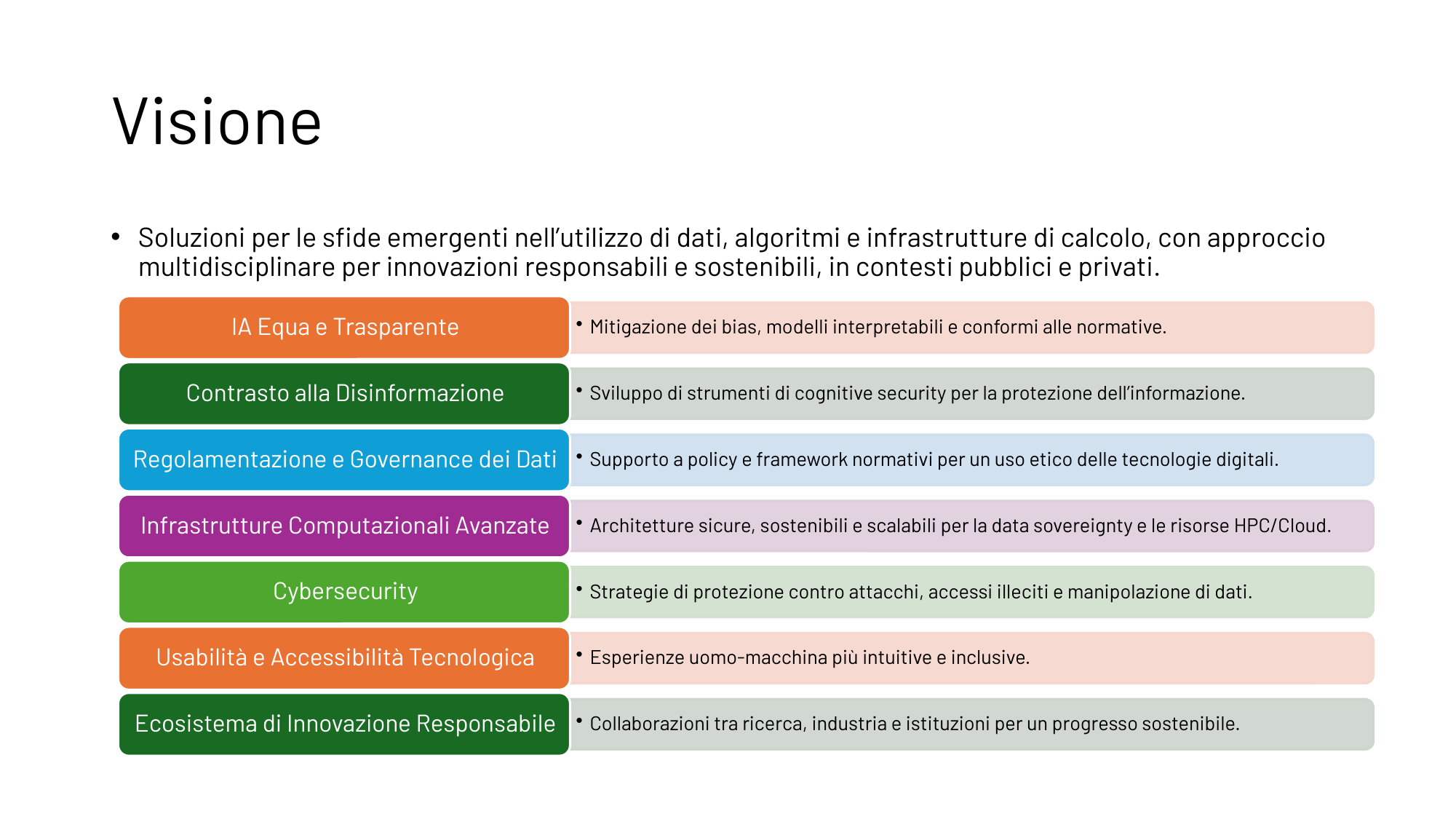

# Visione
Soluzioni per le sfide emergenti nell’utilizzo di dati, algoritmi e infrastrutture di calcolo, con approccio multidisciplinare per innovazioni responsabili e sostenibili, in contesti pubblici e privati.
Mitigazione dei bias, modelli interpretabili e conformi alle normative.
IA Equa e Trasparente
Sviluppo di strumenti di cognitive security per la protezione dell’informazione.
Contrasto alla Disinformazione
Supporto a policy e framework normativi per un uso etico delle tecnologie digitali.
Regolamentazione e Governance dei Dati
Architetture sicure, sostenibili e scalabili per la data sovereignty e le risorse HPC/Cloud.
Infrastrutture Computazionali Avanzate
Strategie di protezione contro attacchi, accessi illeciti e manipolazione di dati.
Cybersecurity
Esperienze uomo-macchina più intuitive e inclusive.
Usabilità e Accessibilità Tecnologica
Collaborazioni tra ricerca, industria e istituzioni per un progresso sostenibile.
Ecosistema di Innovazione Responsabile